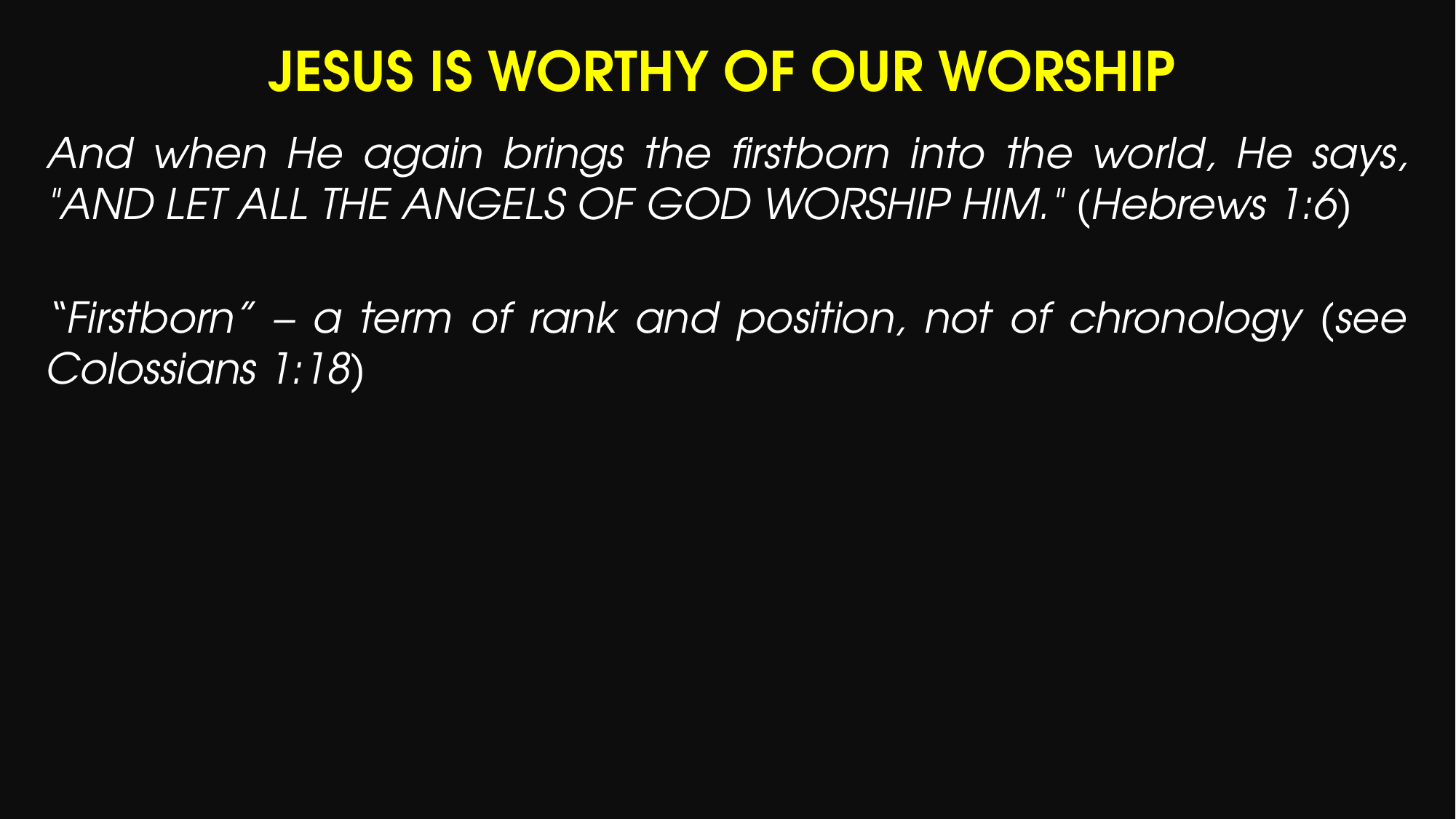

Jesus is Worthy of our Worship
And when He again brings the firstborn into the world, He says, "AND LET ALL THE ANGELS OF GOD WORSHIP HIM." (Hebrews 1:6)
“Firstborn” – a term of rank and position, not of chronology (see Colossians 1:18)